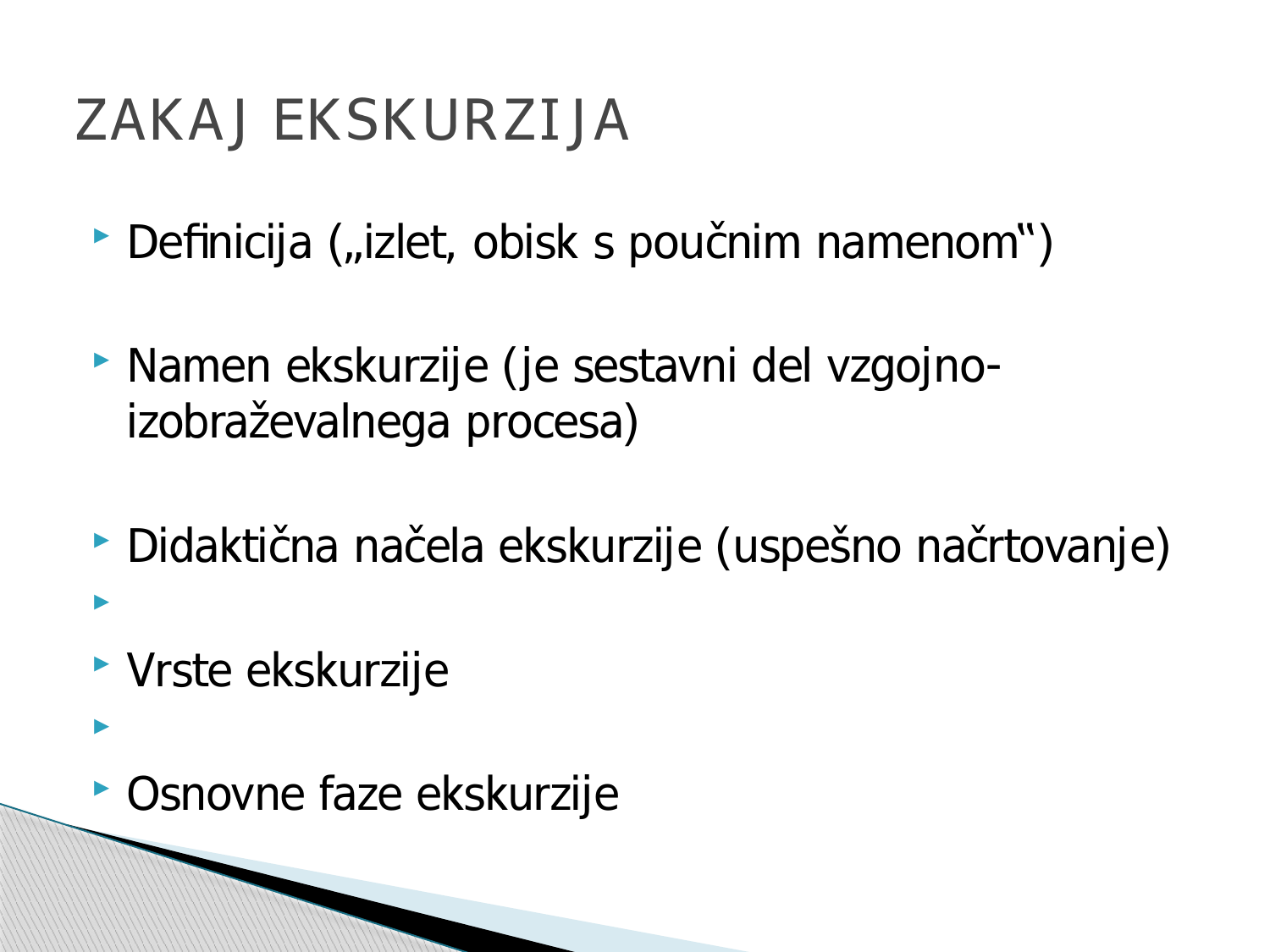

# ZAKAJ EKSKURZIJA
Definicija („izlet, obisk s poučnim namenom“)

Namen ekskurzije (je sestavni del vzgojno-izobraževalnega procesa)

Didaktična načela ekskurzije (uspešno načrtovanje)

Vrste ekskurzije

Osnovne faze ekskurzije